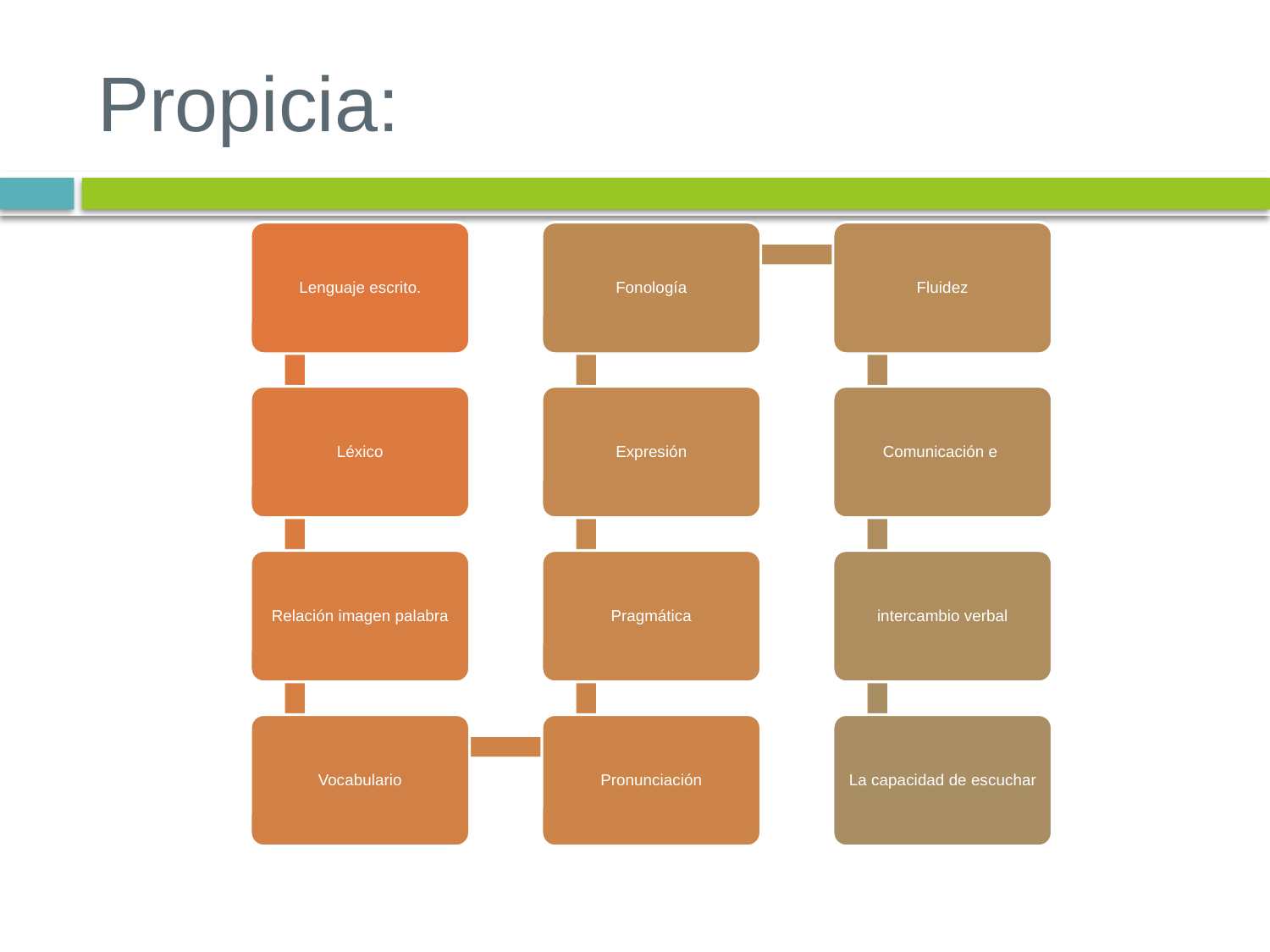

# Propicia:
Lenguaje escrito.
Léxico
Relación imagen palabra
Vocabulario
Pronunciación
Pragmática
Expresión
Fonología
Fluidez
Comunicación e
intercambio verbal
La capacidad de escuchar